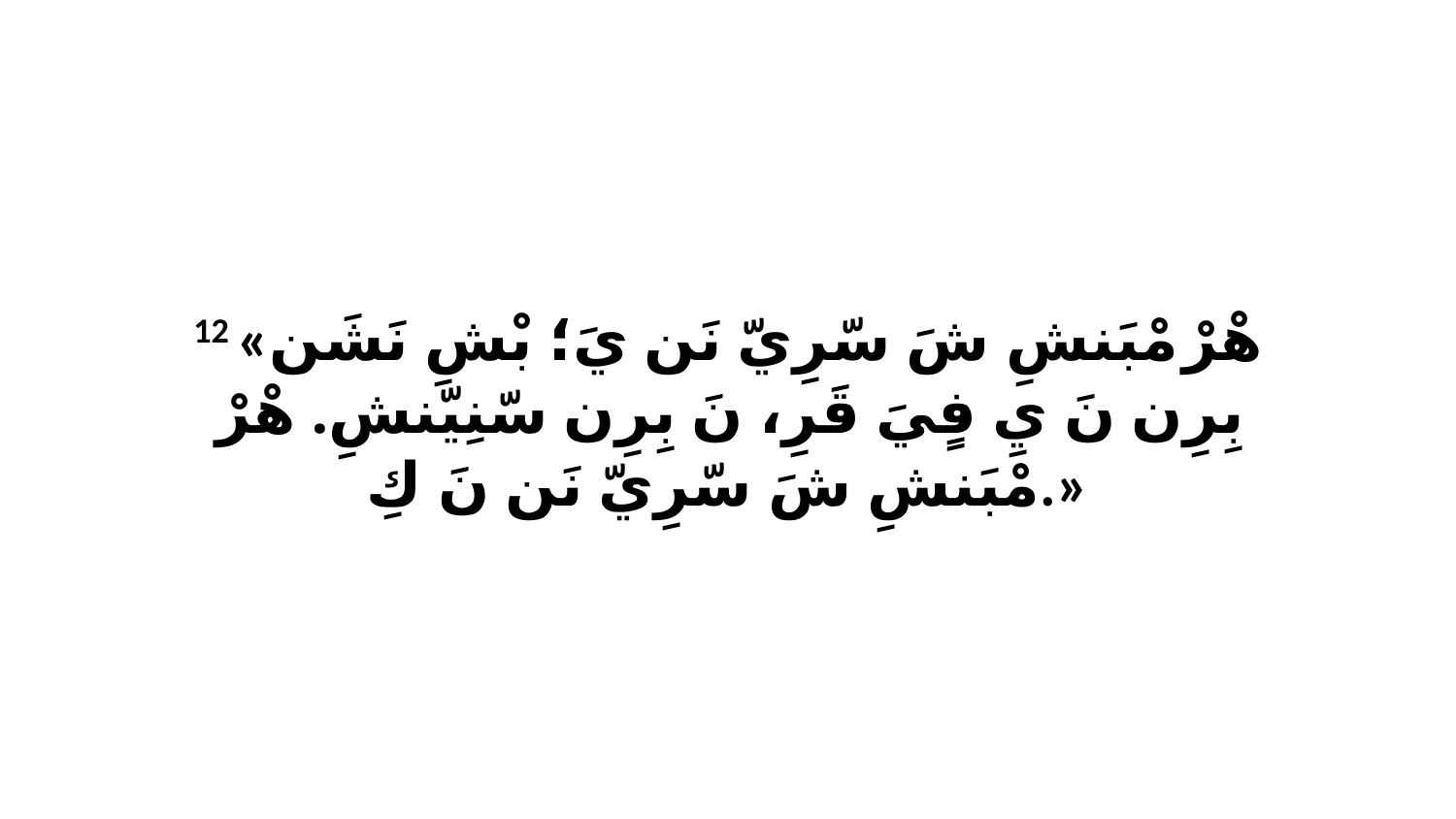

12 «هْرْ مْبَنشِ شَ سّرِيّ نَن يَ؛ بْشِ نَشَن بِرِن نَ يِ فٍيَ قَرِ، نَ بِرِن سّنِيّنشِ. هْرْ مْبَنشِ شَ سّرِيّ نَن نَ كِ.»